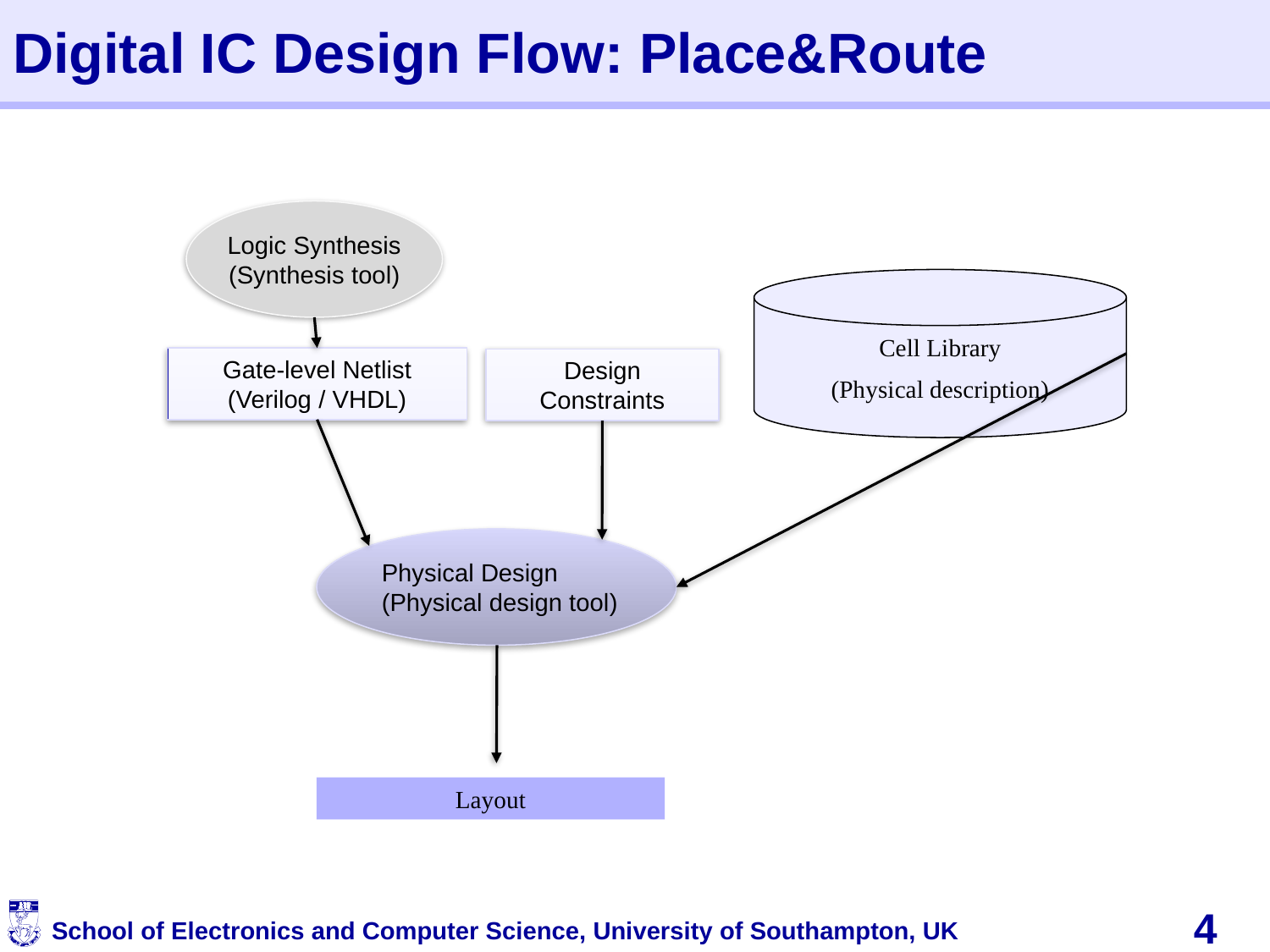

# Digital IC Design Flow: Place&Route
Logic Synthesis
(Synthesis tool)
Cell Library
(Physical description)
Gate-level Netlist (Verilog / VHDL)
Design Constraints
Physical Design
(Physical design tool)
Layout